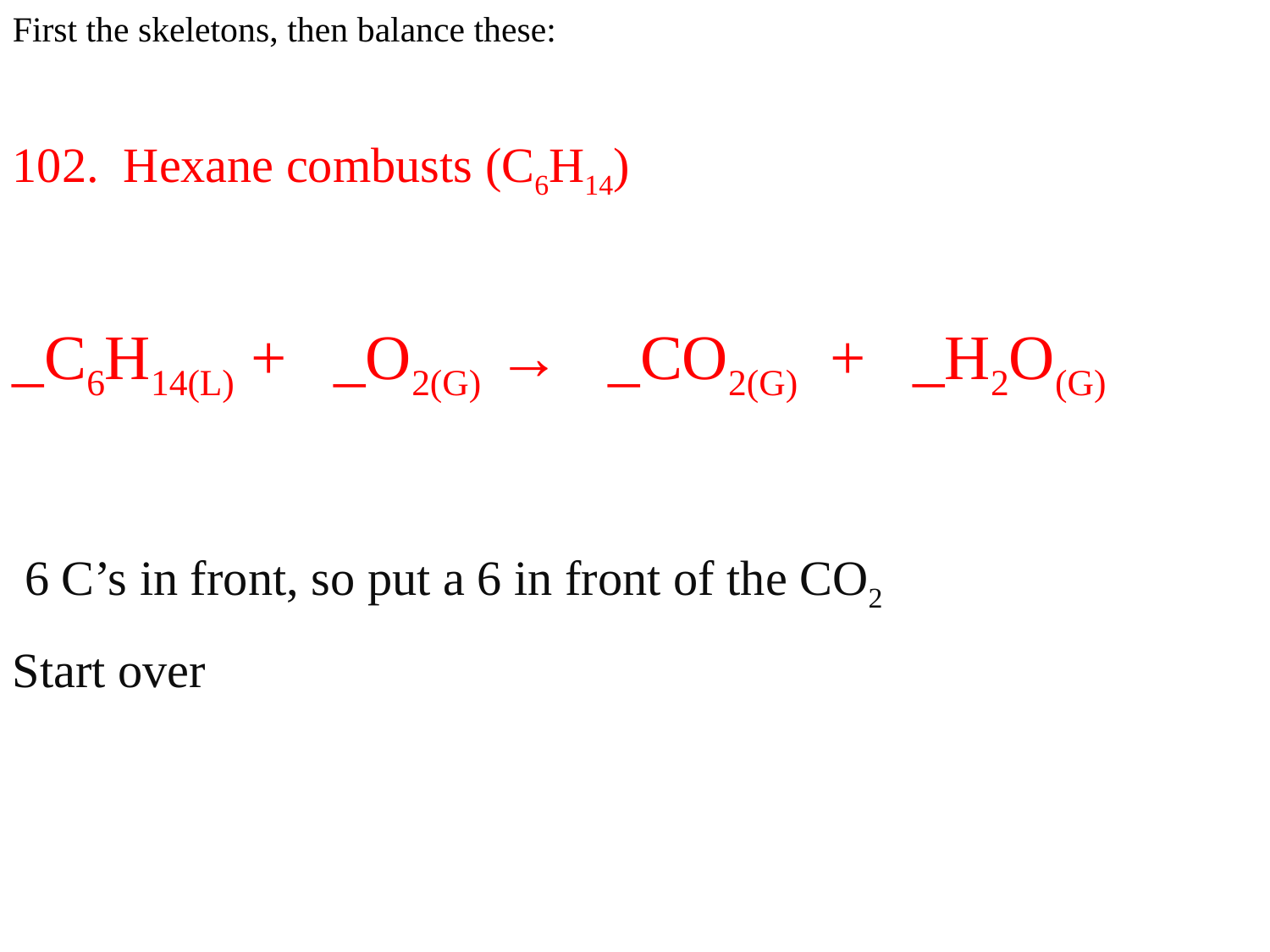

First the skeletons, then balance these:

102.  Hexane combusts (C6H14)

_C6H14(L) +   _O2(G) →   _CO2(G)  +   _H2O(G)

 6 C’s in front, so put a 6 in front of the CO2
Start over